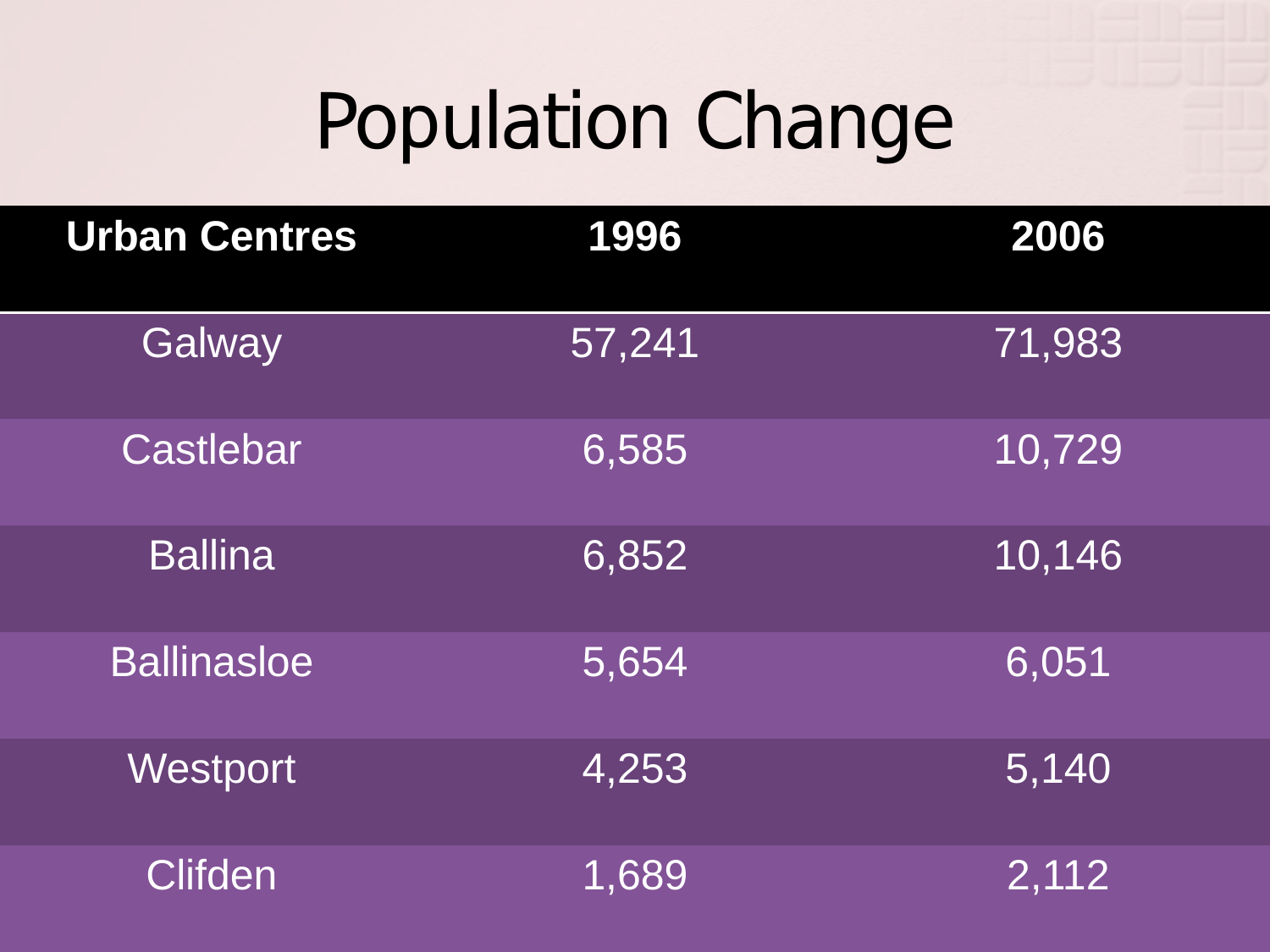

# Population Change
| Urban Centres | 1996 | 2006 |
| --- | --- | --- |
| Galway | 57,241 | 71,983 |
| Castlebar | 6,585 | 10,729 |
| Ballina | 6,852 | 10,146 |
| Ballinasloe | 5,654 | 6,051 |
| Westport | 4,253 | 5,140 |
| Clifden | 1,689 | 2,112 |